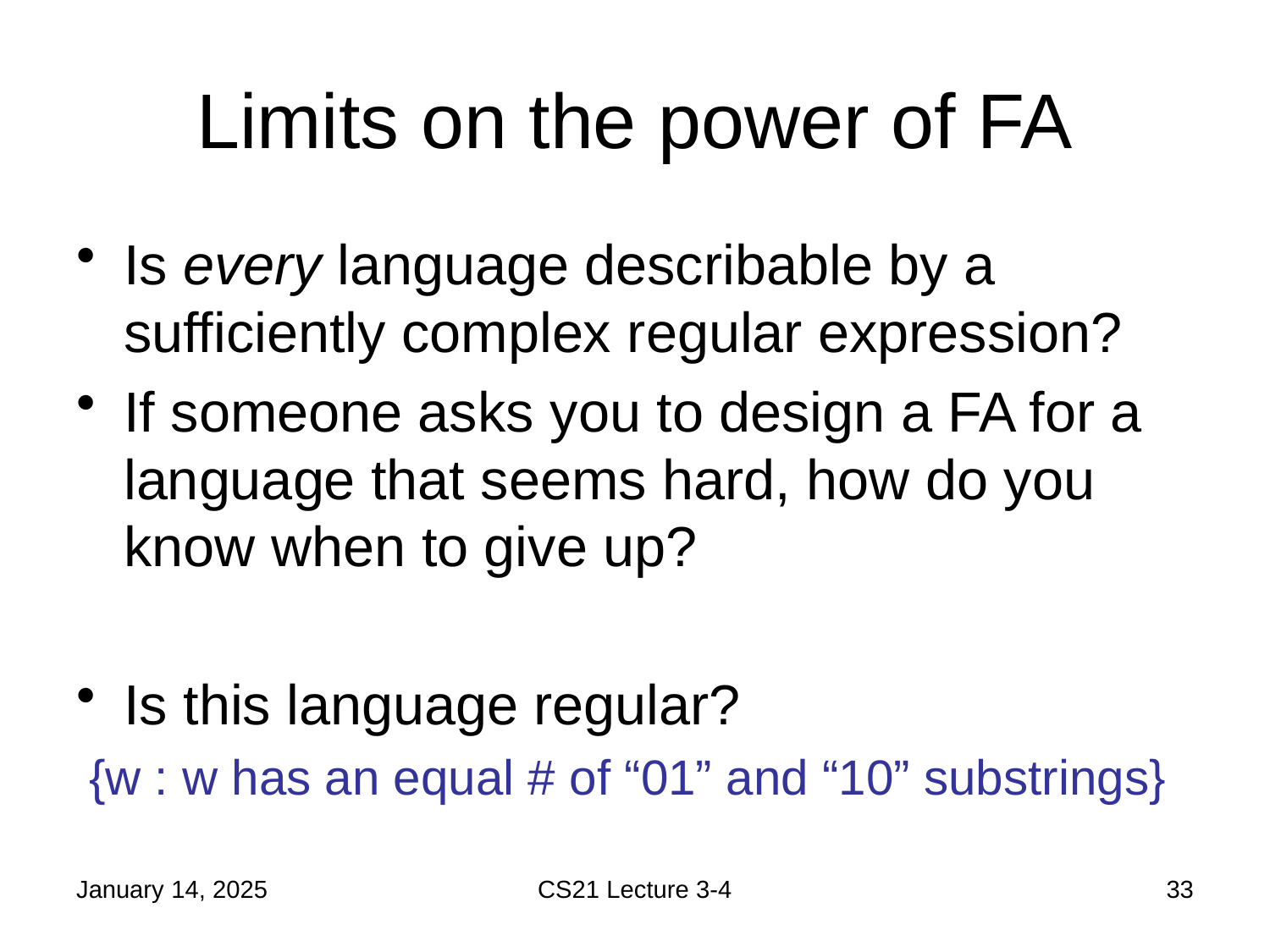

# Limits on the power of FA
Is every language describable by a sufficiently complex regular expression?
If someone asks you to design a FA for a language that seems hard, how do you know when to give up?

Is this language regular?
{w : w has an equal # of “01” and “10” substrings}
January 14, 2025
CS21 Lecture 3-4
33